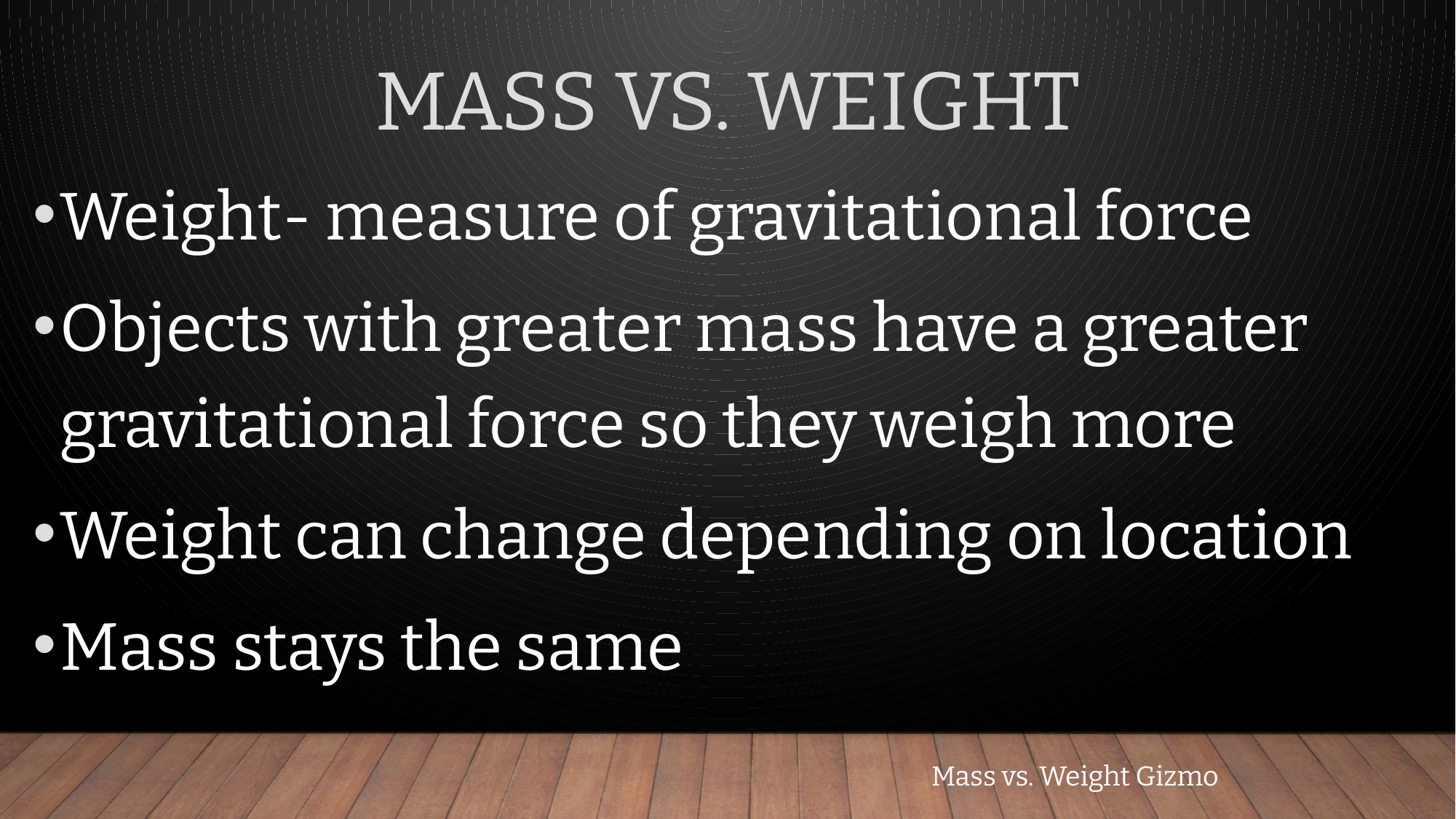

# Mass vs. Weight
Weight- measure of gravitational force
Objects with greater mass have a greater gravitational force so they weigh more
Weight can change depending on location
Mass stays the same
Mass vs. Weight Gizmo